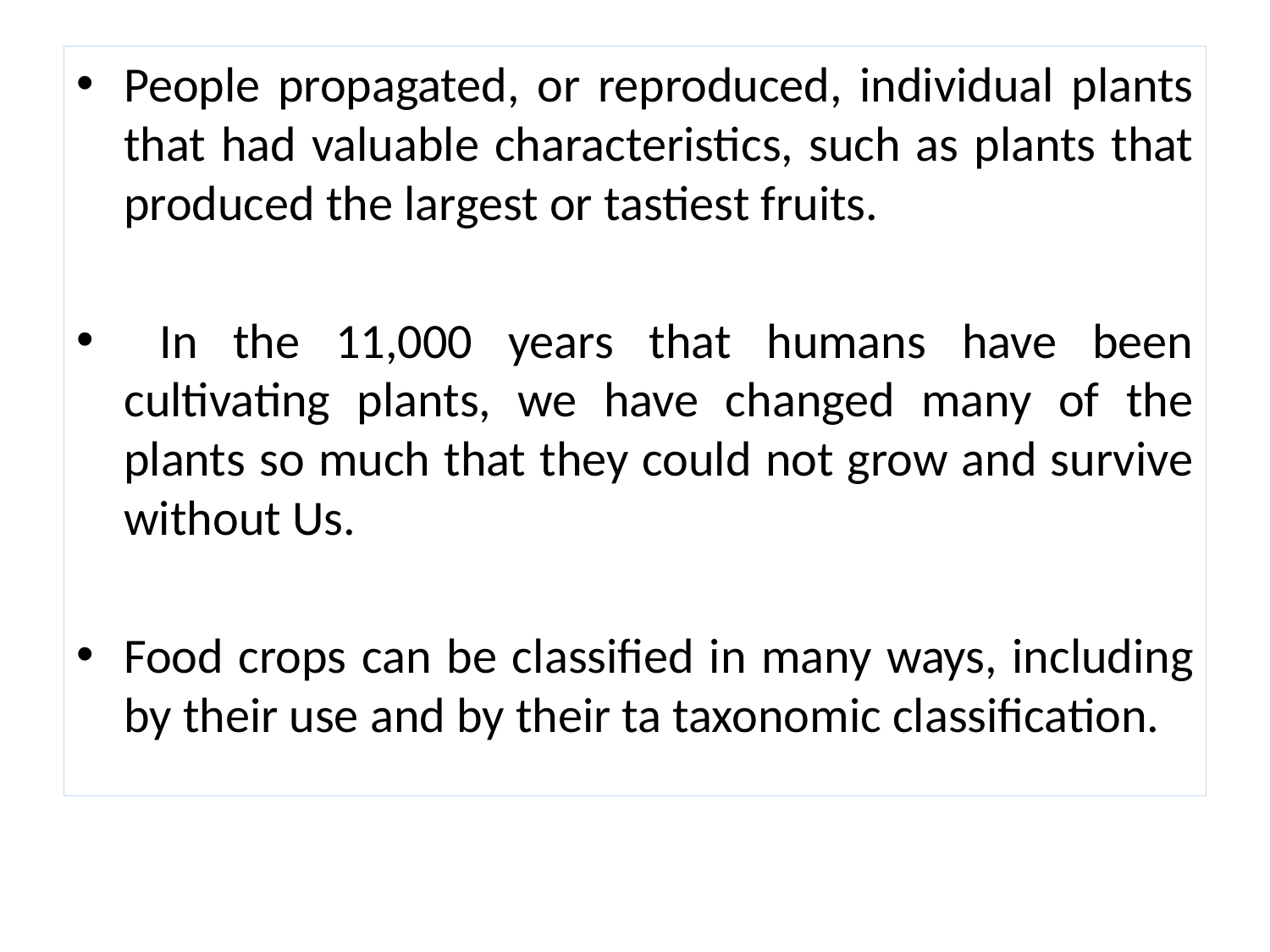

People propagated, or reproduced, individual plants that had valuable characteristics, such as plants that produced the largest or tastiest fruits.

 In the 11,000 years that humans have been cultivating plants, we have changed many of the plants so much that they could not grow and survive without Us.

Food crops can be classified in many ways, including by their use and by their ta taxonomic classification.